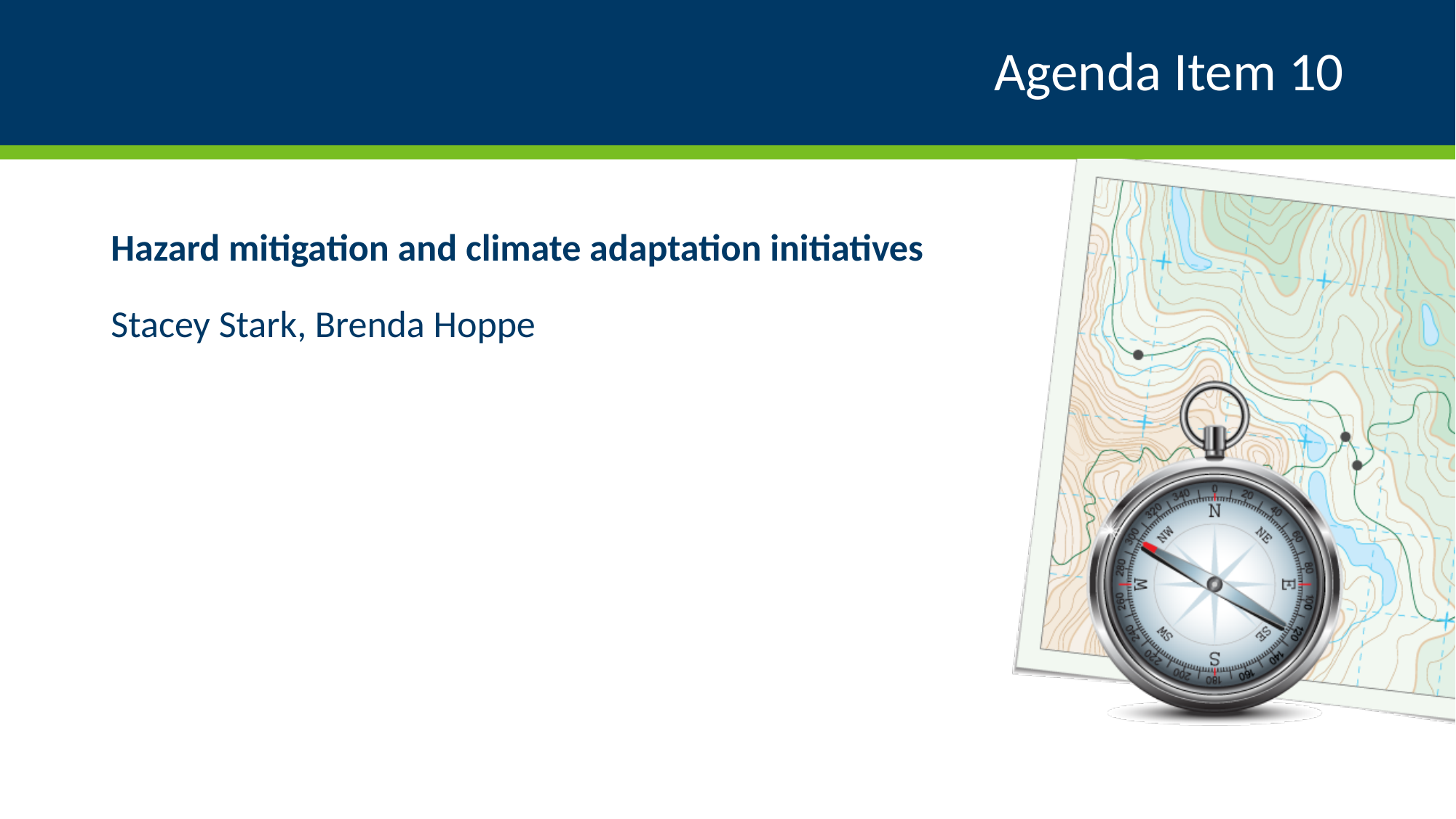

# Agenda Item 10
Hazard mitigation and climate adaptation initiatives
Stacey Stark, Brenda Hoppe